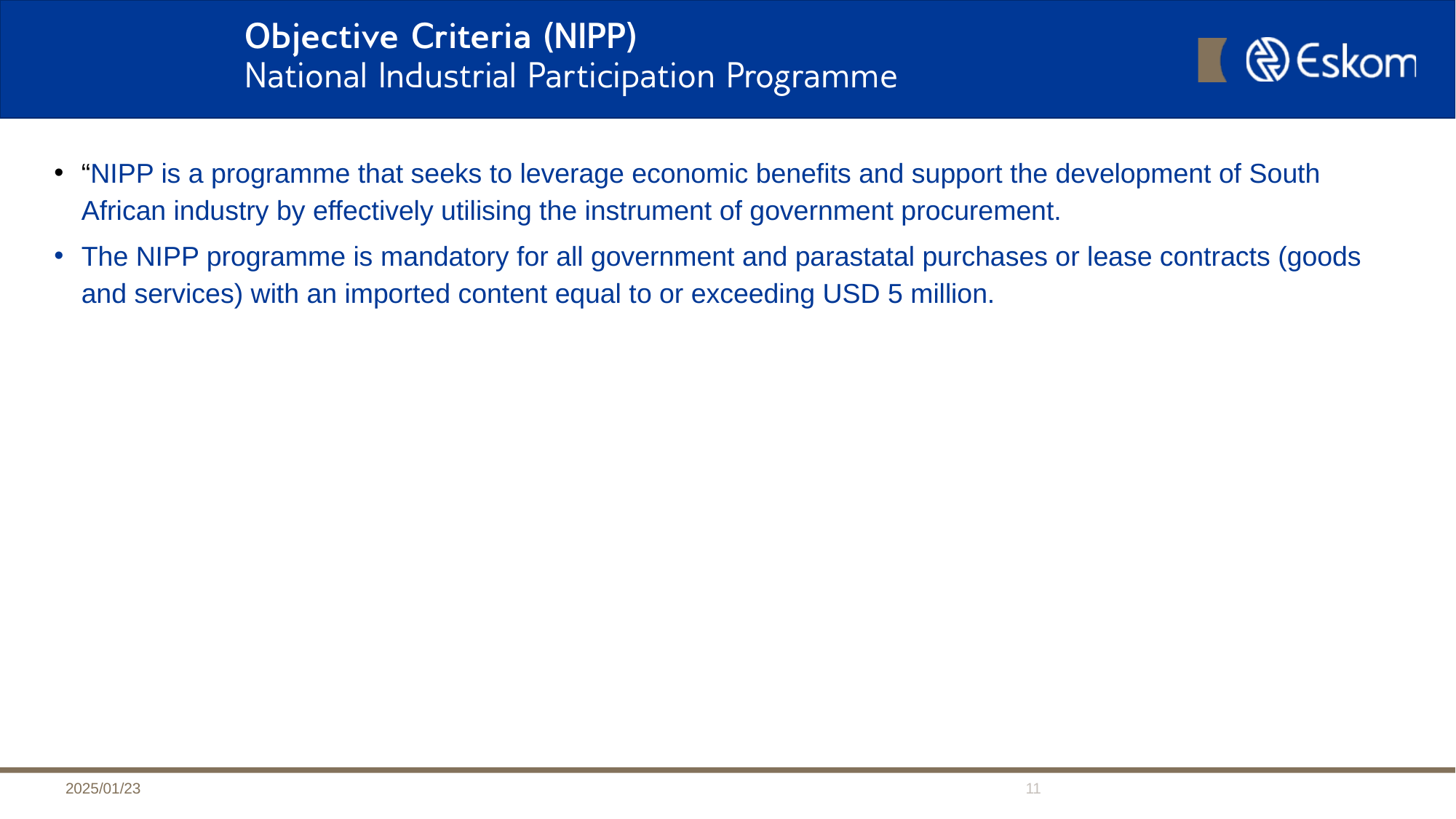

# Objective Criteria (NIPP) National Industrial Participation Programme
“NIPP is a programme that seeks to leverage economic benefits and support the development of South African industry by effectively utilising the instrument of government procurement.
The NIPP programme is mandatory for all government and parastatal purchases or lease contracts (goods and services) with an imported content equal to or exceeding USD 5 million.
2025/01/23
11